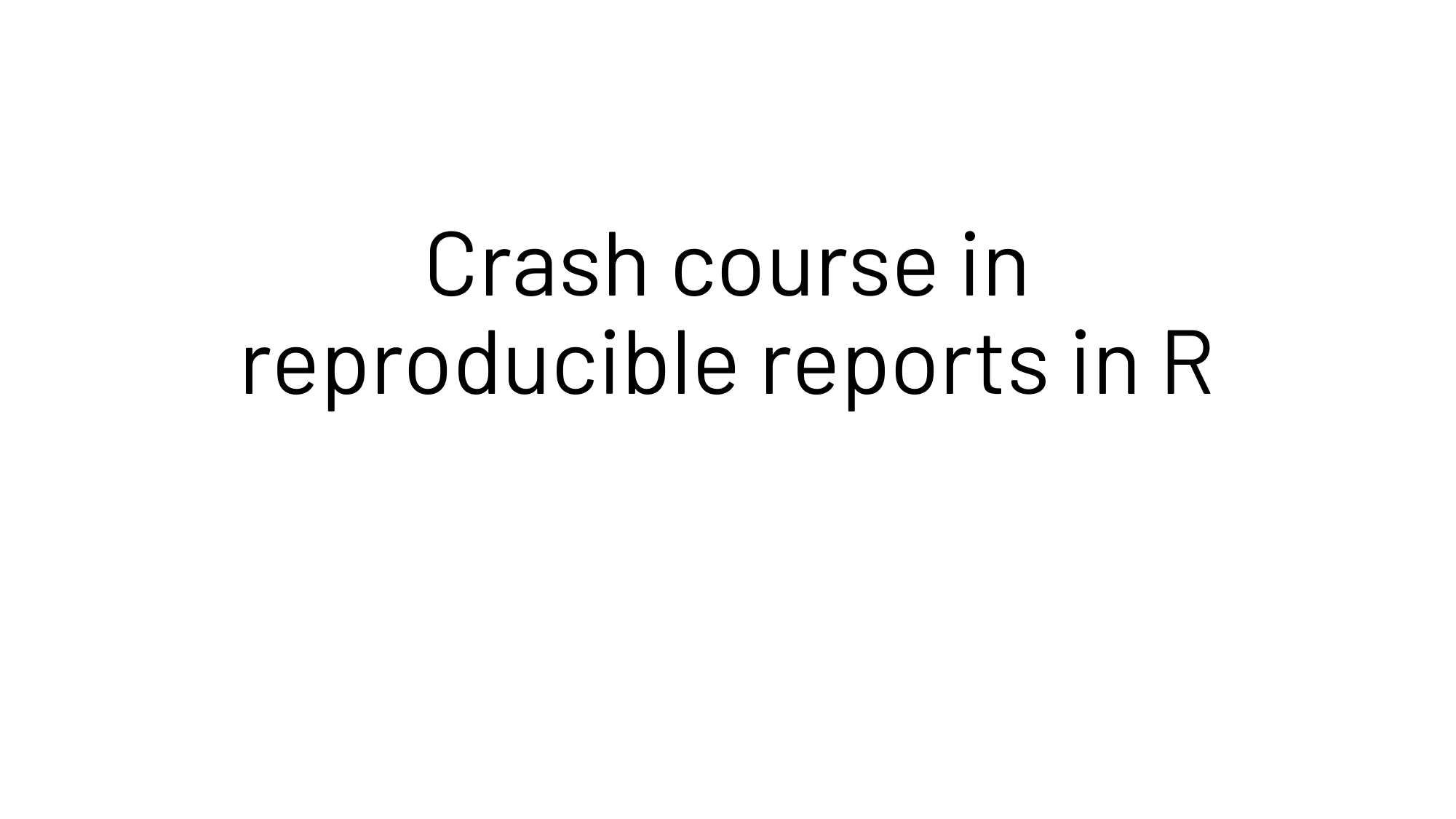

# Crash course in reproducible reports in R